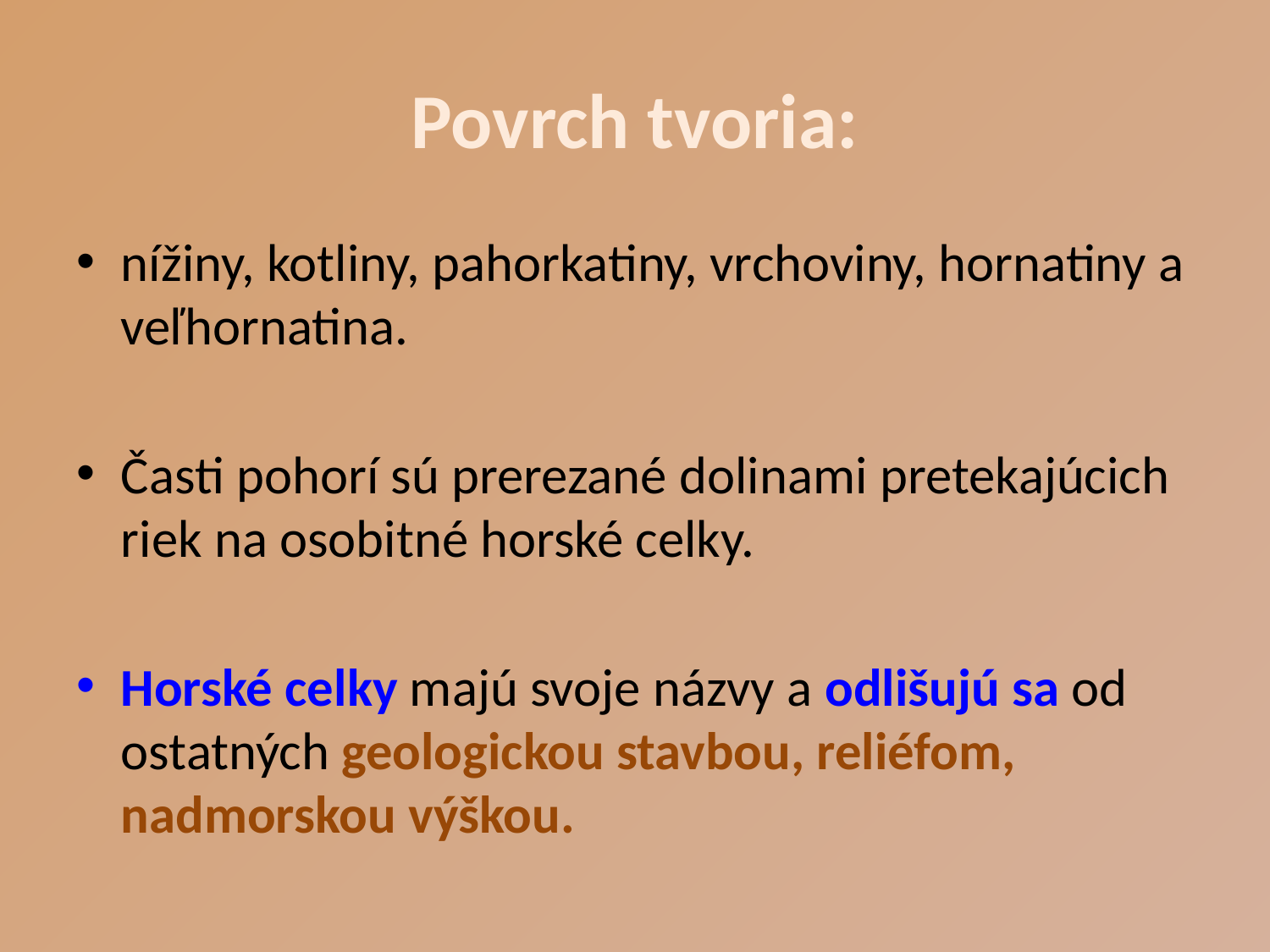

# Povrch tvoria:
nížiny, kotliny, pahorkatiny, vrchoviny, hornatiny a veľhornatina.

Časti pohorí sú prerezané dolinami pretekajúcich riek na osobitné horské celky.

Horské celky majú svoje názvy a odlišujú sa od ostatných geologickou stavbou, reliéfom, nadmorskou výškou.